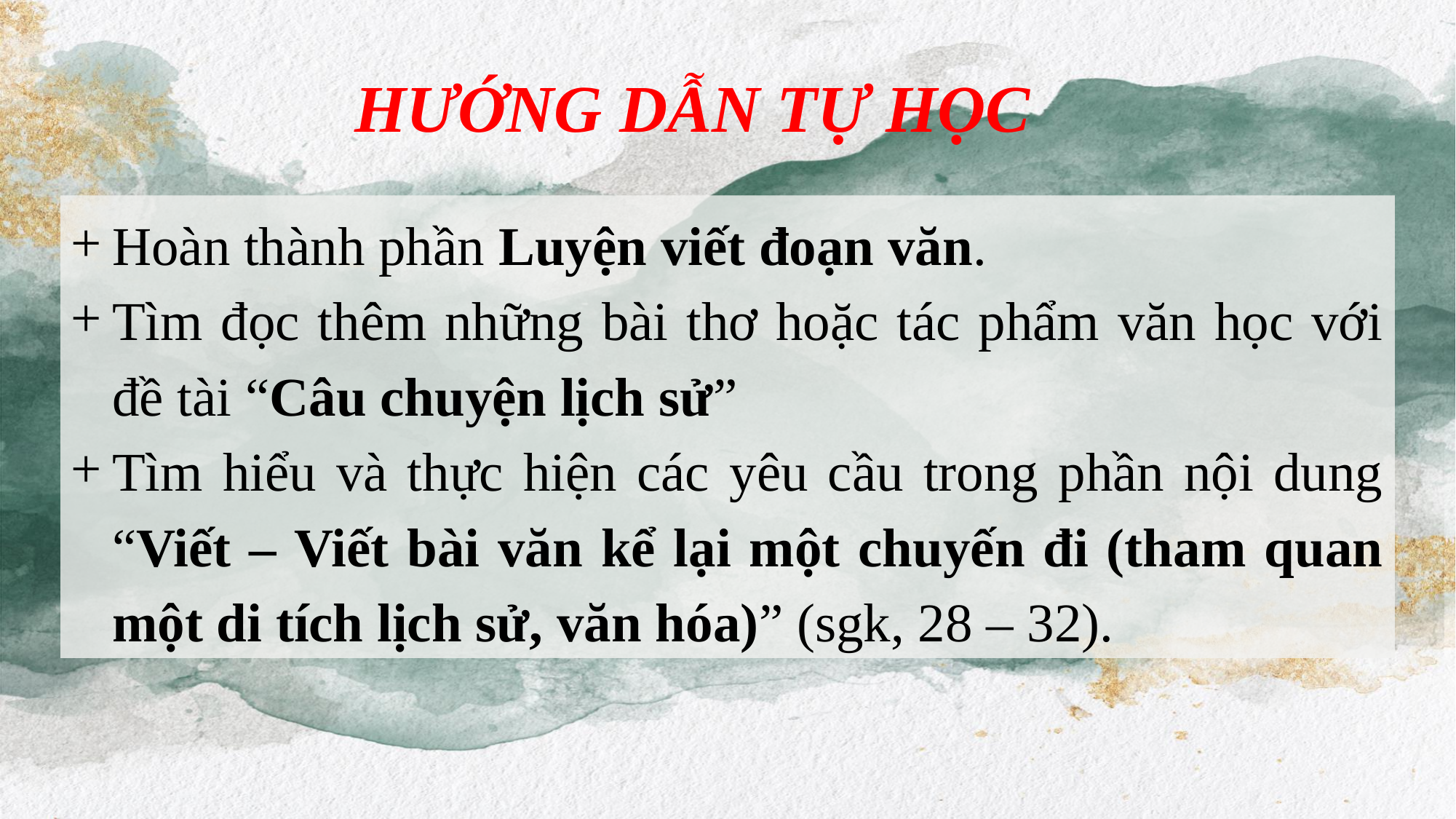

HƯỚNG DẪN TỰ HỌC
Hoàn thành phần Luyện viết đoạn văn.
Tìm đọc thêm những bài thơ hoặc tác phẩm văn học với đề tài “Câu chuyện lịch sử”
Tìm hiểu và thực hiện các yêu cầu trong phần nội dung “Viết – Viết bài văn kể lại một chuyến đi (tham quan một di tích lịch sử, văn hóa)” (sgk, 28 – 32).
e7d195523061f1c0c2b73831c94a3edc981f60e396d3e182073EE1468018468A7F192AE5E5CD515B6C3125F8AF6E4EE646174E8CF0B46FD19828DCE8CDA3B3A044A74F0E769C5FA8CB87AB6FC303C8BA3785FAC64AF5424764E128FECAE4CC72932BB65C8C121A0F41C1707D94688ED66335DC6AE12288BF2055523C0C26863D2CD4AC454A29EEC183CEF0375334B579